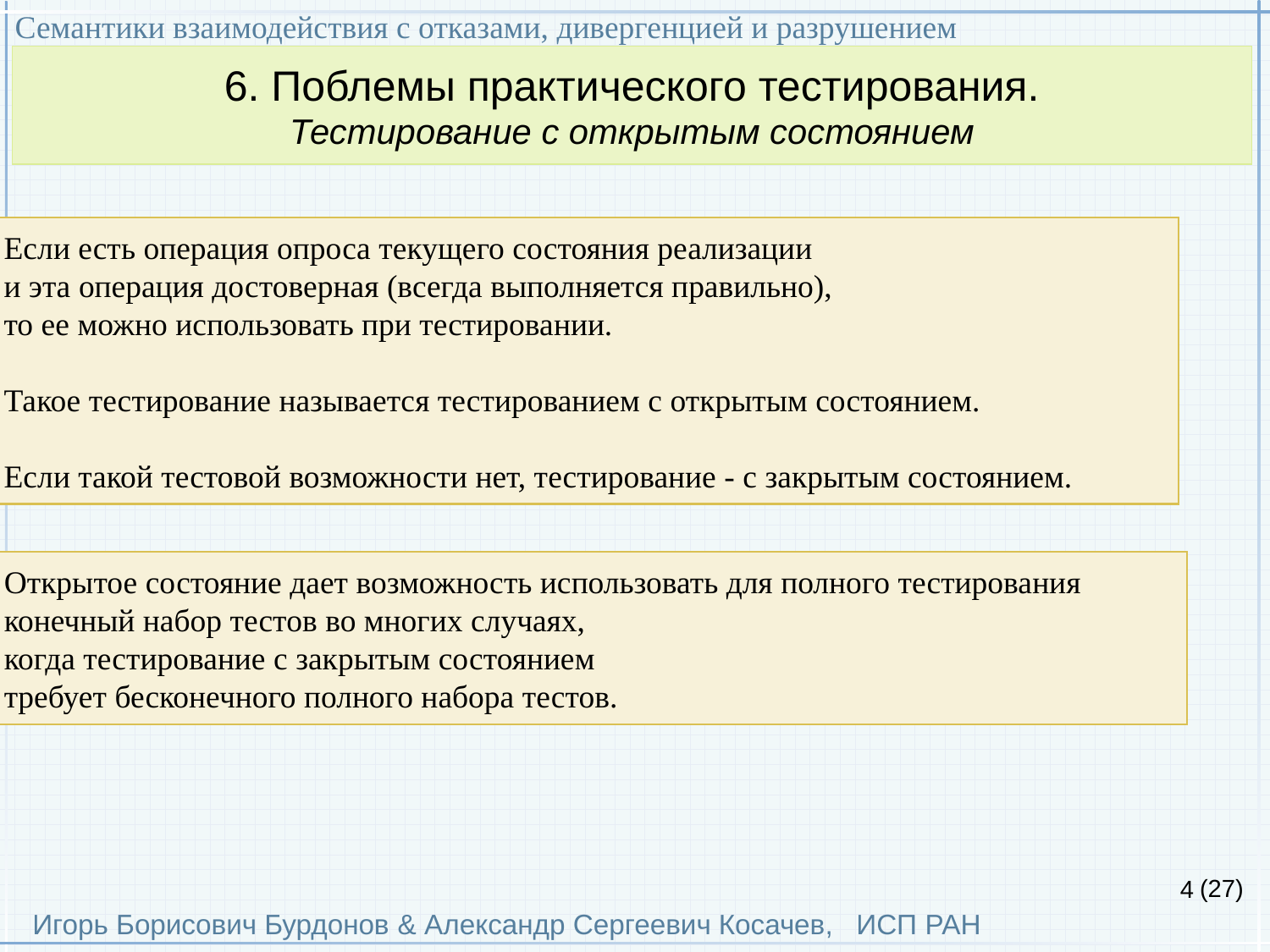

Семантики взаимодействия с отказами, дивергенцией и разрушением

Игорь Борисович Бурдонов & Александр Сергеевич Косачев,   ИСП РАН

(27)

6. Поблемы практического тестирования.
Тестирование с открытым состоянием
Если есть операция опроса текущего состояния реализации
и эта операция достоверная (всегда выполняется правильно),
то ее можно использовать при тестировании.

Такое тестирование называется тестированием с открытым состоянием.

Если такой тестовой возможности нет, тестирование - с закрытым состоянием.
Открытое состояние дает возможность использовать для полного тестирования
конечный набор тестов во многих случаях,
когда тестирование с закрытым состоянием
требует бесконечного полного набора тестов.
4